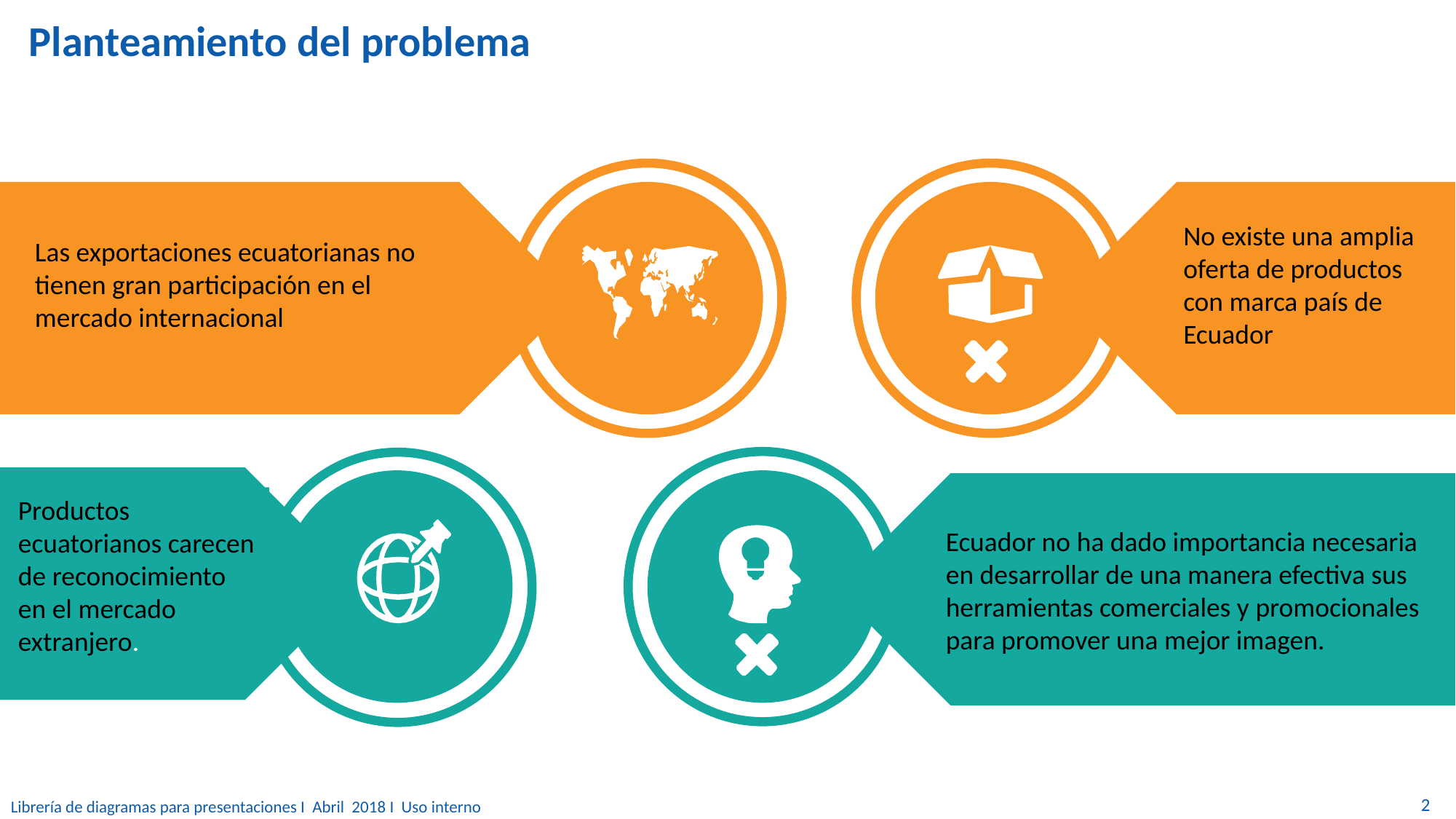

# Planteamiento del problema

No existe una amplia oferta de productos con marca país de Ecuador
Las exportaciones ecuatorianas no tienen gran participación en el mercado internacional

Productos ecuatorianos carecen de reconocimiento en el mercado extranjero.
Ecuador no ha dado importancia necesaria en desarrollar de una manera efectiva sus herramientas comerciales y promocionales para promover una mejor imagen.